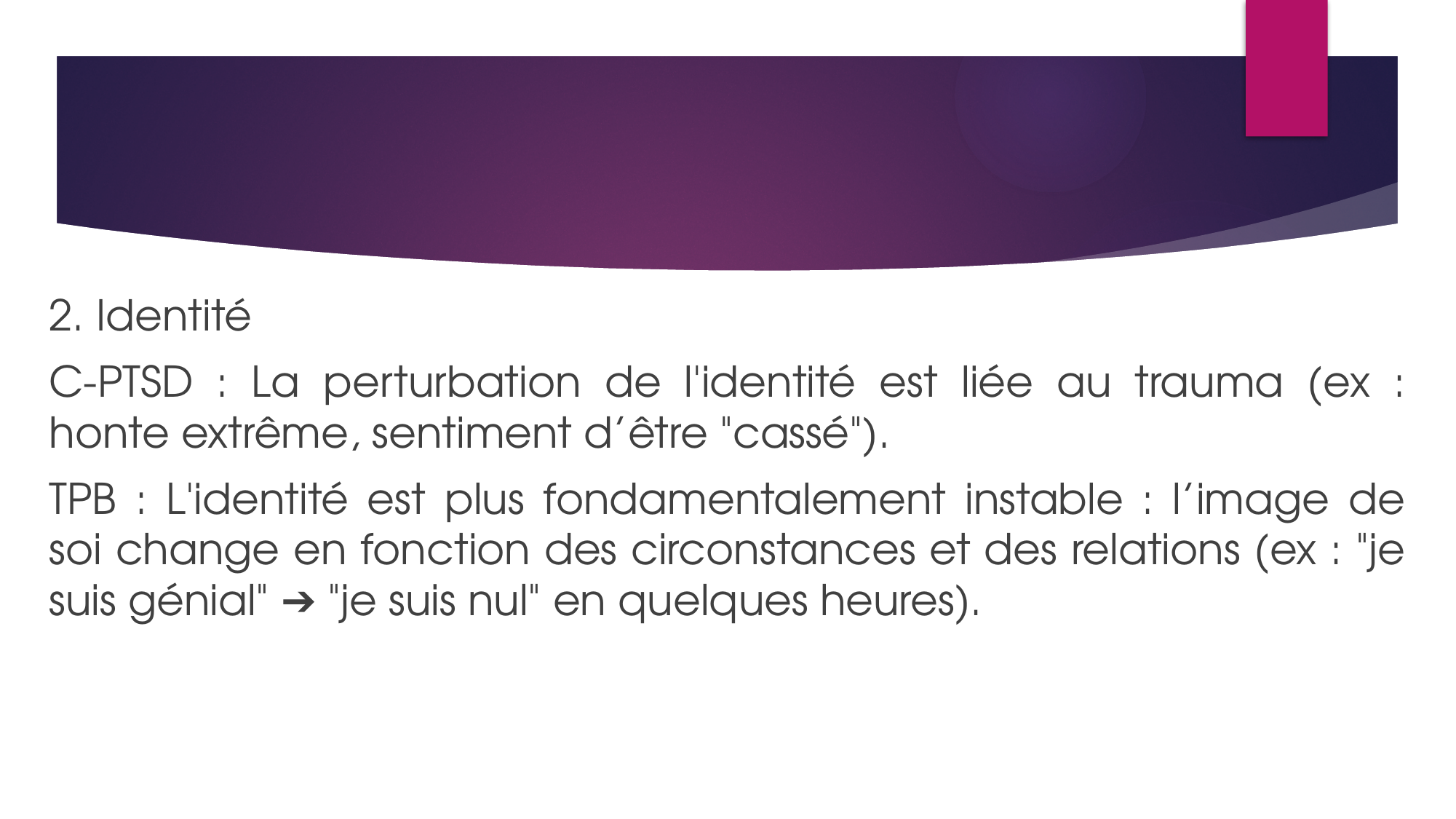

2. Identité
C-PTSD : La perturbation de l'identité est liée au trauma (ex : honte extrême, sentiment d’être "cassé").
TPB : L'identité est plus fondamentalement instable : l’image de soi change en fonction des circonstances et des relations (ex : "je suis génial" ➔ "je suis nul" en quelques heures).